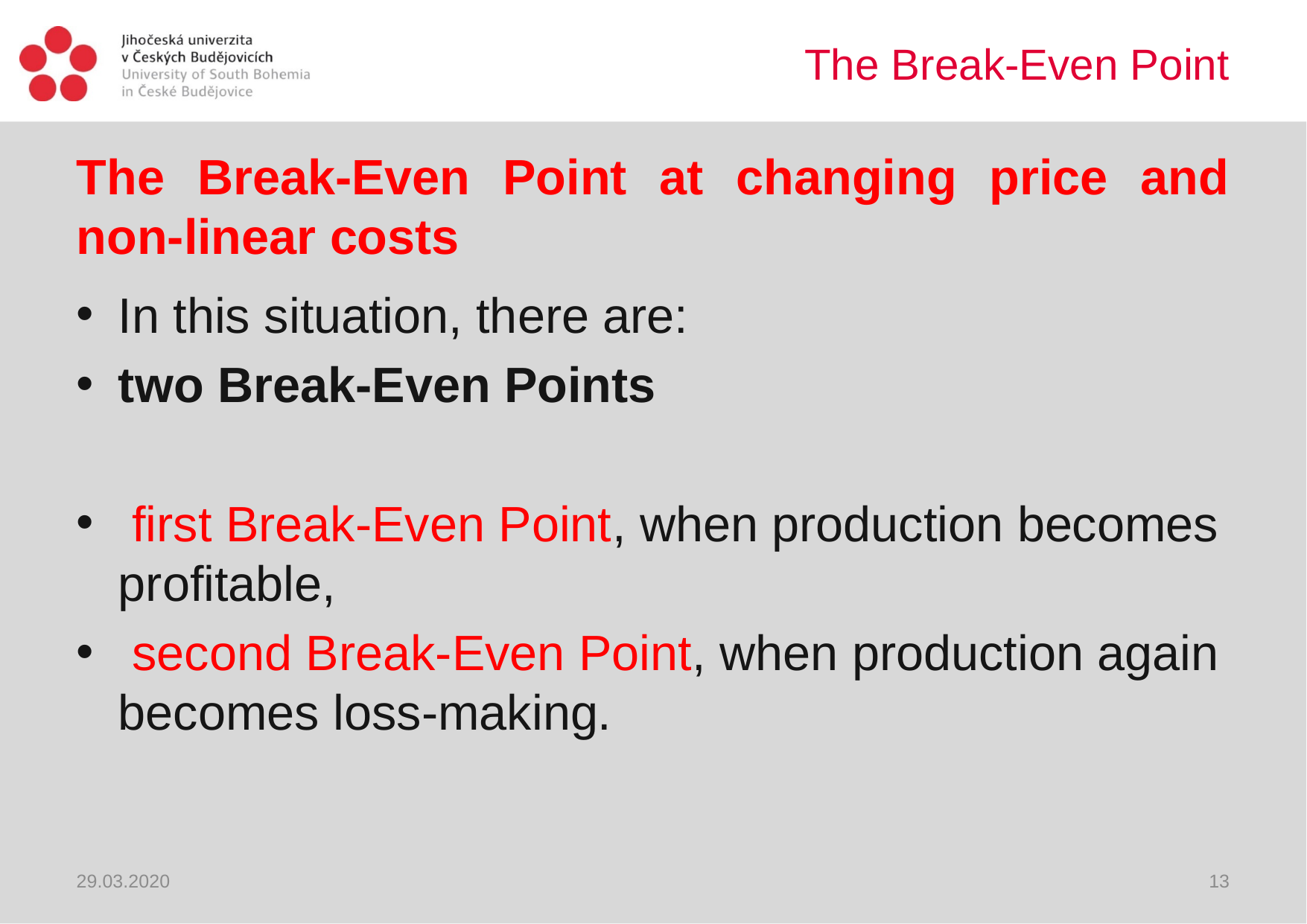

# The Break-Even Point
The Break-Even Point at changing price and non-linear costs
In this situation, there are:
two Break-Even Points

 first Break-Even Point, when production becomes profitable,
 second Break-Even Point, when production again becomes loss-making.

29.03.2020
13